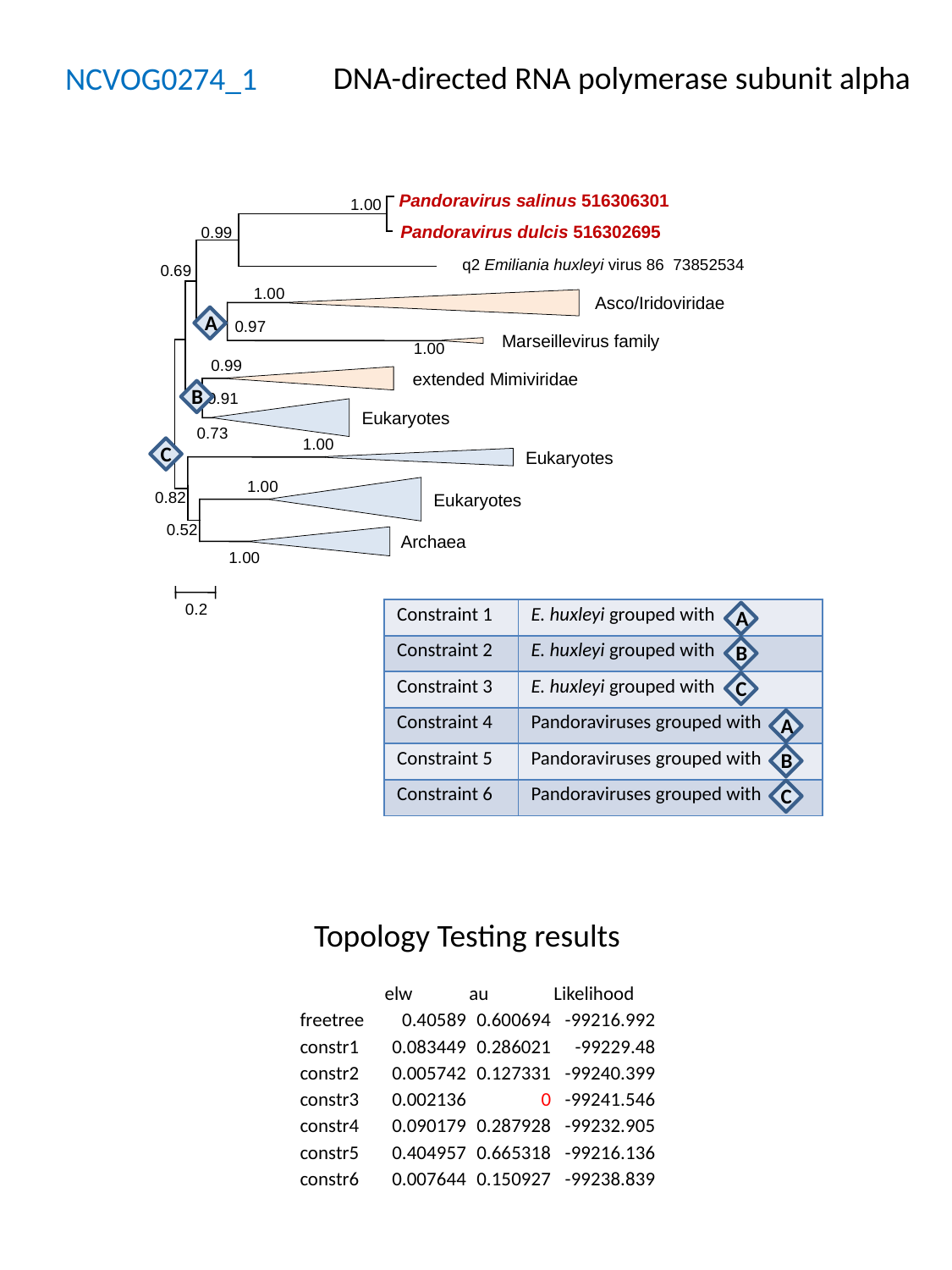

DNA-directed RNA polymerase subunit alpha
NCVOG0274_1
 Pandoravirus salinus 516306301
1.00

 Pandoravirus dulcis 516302695
0.99

 q2 Emiliania huxleyi virus 86  73852534
0.69

1.00

 Asco/Iridoviridae

0.97

 Marseillevirus family

1.00

0.99

 extended Mimiviridae

0.91

 Eukaryotes

0.73
1.00
 Eukaryotes

1.00

0.82
 Eukaryotes

0.52

 Archaea

1.00

0.2
A

B

C

A

B

C

| Constraint 1 | E. huxleyi grouped with |
| --- | --- |
| Constraint 2 | E. huxleyi grouped with |
| Constraint 3 | E. huxleyi grouped with |
| Constraint 4 | Pandoraviruses grouped with |
| Constraint 5 | Pandoraviruses grouped with |
| Constraint 6 | Pandoraviruses grouped with |
A

B

C

Topology Testing results
|  | elw | au | Likelihood |
| --- | --- | --- | --- |
| freetree | 0.40589 | 0.600694 | -99216.992 |
| constr1 | 0.083449 | 0.286021 | -99229.48 |
| constr2 | 0.005742 | 0.127331 | -99240.399 |
| constr3 | 0.002136 | 0 | -99241.546 |
| constr4 | 0.090179 | 0.287928 | -99232.905 |
| constr5 | 0.404957 | 0.665318 | -99216.136 |
| constr6 | 0.007644 | 0.150927 | -99238.839 |